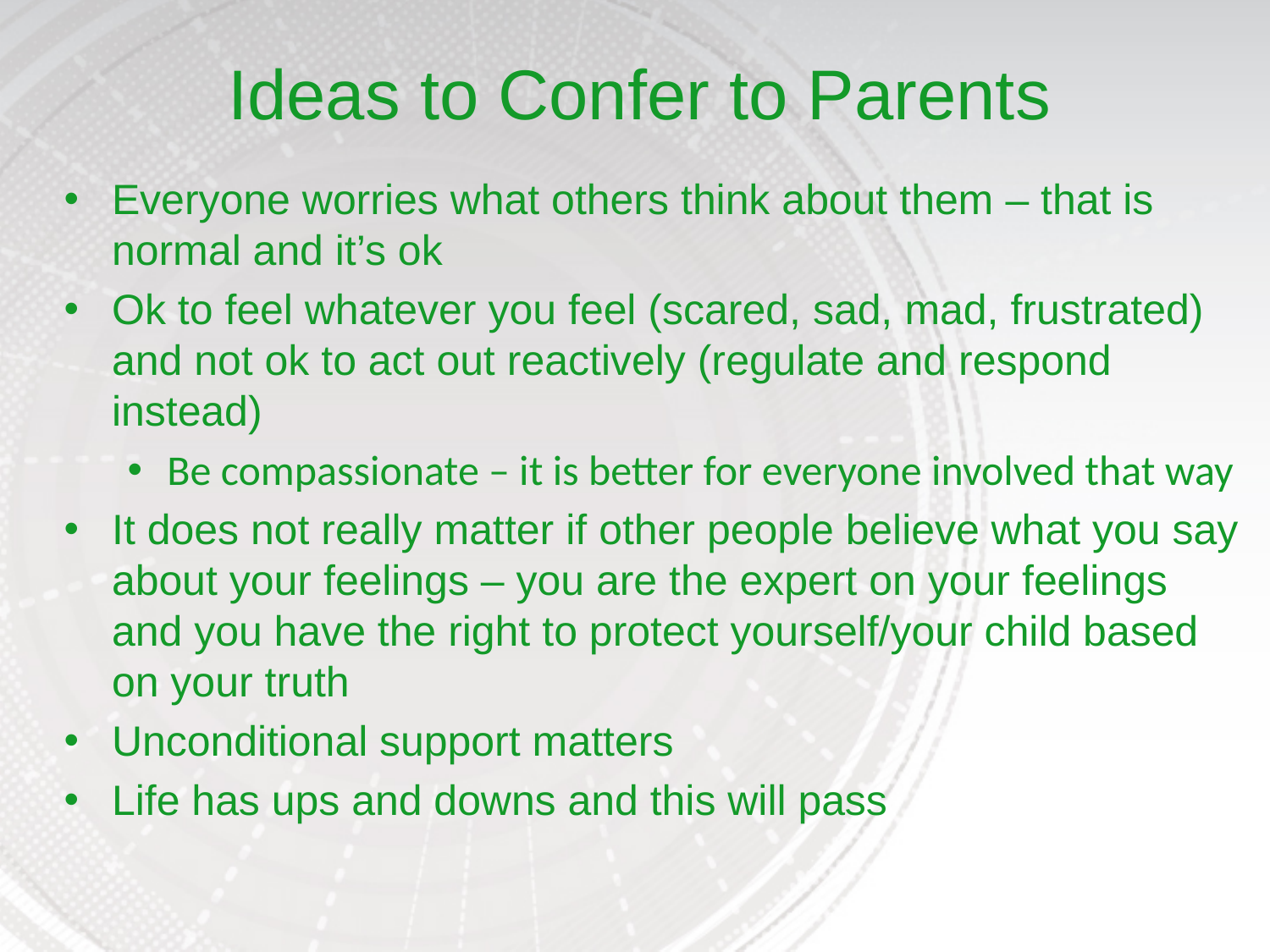

Ideas to Confer to Parents
Everyone worries what others think about them – that is normal and it’s ok
Ok to feel whatever you feel (scared, sad, mad, frustrated) and not ok to act out reactively (regulate and respond instead)
Be compassionate – it is better for everyone involved that way
It does not really matter if other people believe what you say about your feelings – you are the expert on your feelings and you have the right to protect yourself/your child based on your truth
Unconditional support matters
Life has ups and downs and this will pass